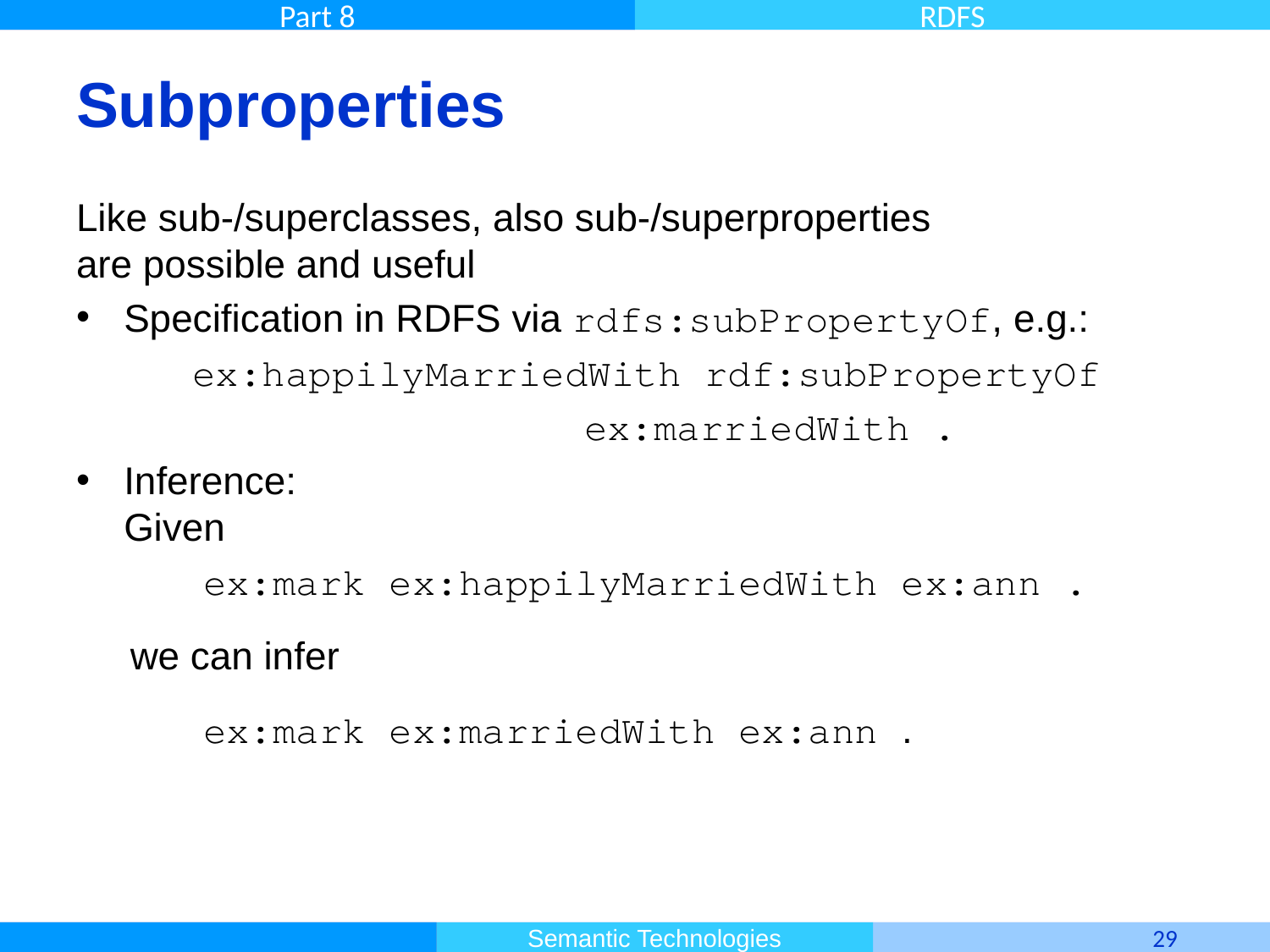

# Subproperties
Like sub-/superclasses, also sub-/superproperties
are possible and useful
Specification in RDFS via rdfs:subPropertyOf, e.g.:
     ex:happilyMarriedWith rdf:subPropertyOf
     				ex:marriedWith .
Inference:
Given
	ex:mark ex:happilyMarriedWith ex:ann .

     we can infer

	ex:mark ex:marriedWith ex:ann .